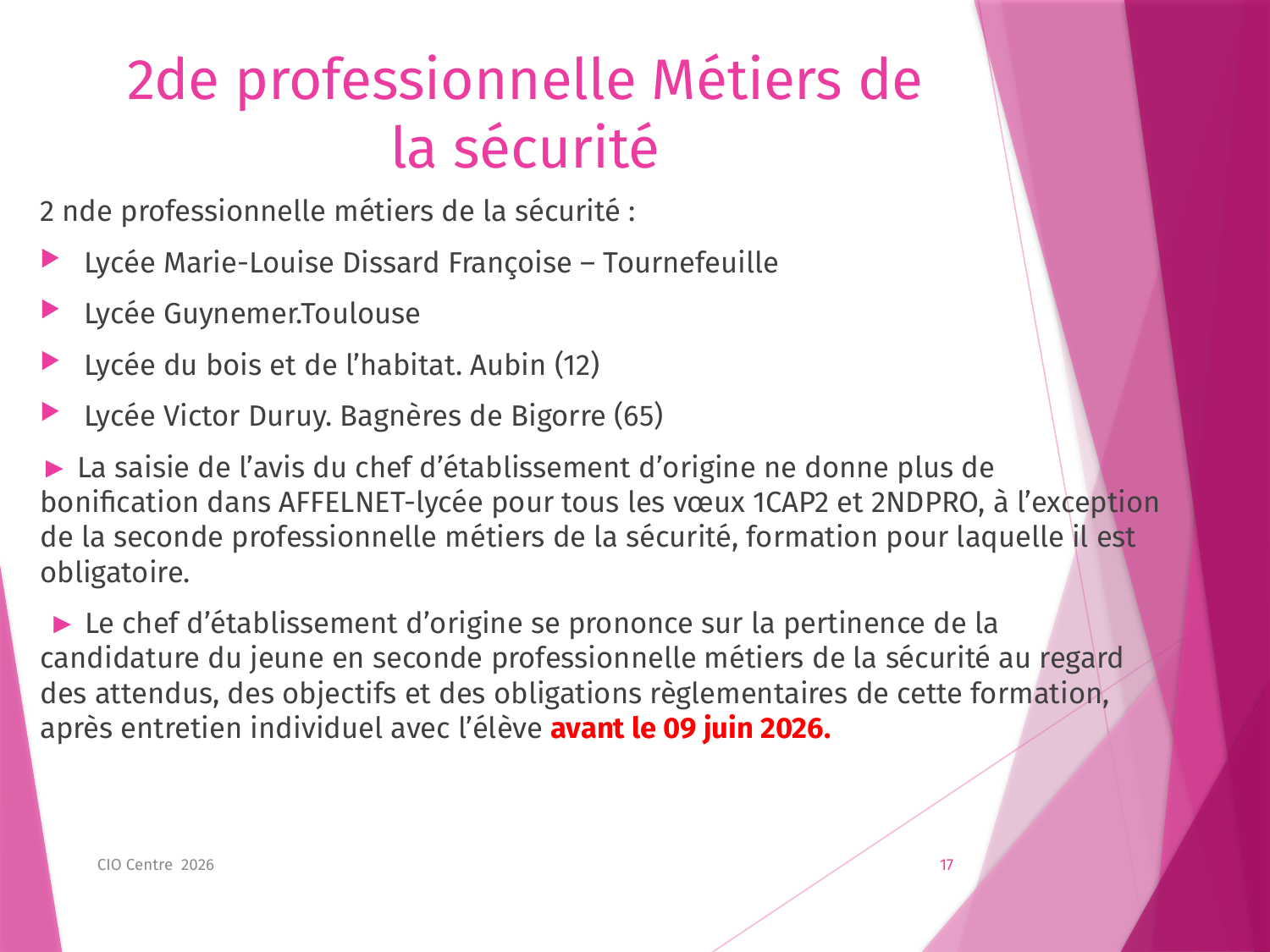

# 2de professionnelle Métiers de la sécurité
2 nde professionnelle métiers de la sécurité :
Lycée Marie-Louise Dissard Françoise – Tournefeuille
Lycée Guynemer.Toulouse
Lycée du bois et de l’habitat. Aubin (12)
Lycée Victor Duruy. Bagnères de Bigorre (65)
► La saisie de l’avis du chef d’établissement d’origine ne donne plus de bonification dans AFFELNET-lycée pour tous les vœux 1CAP2 et 2NDPRO, à l’exception de la seconde professionnelle métiers de la sécurité, formation pour laquelle il est obligatoire.
 ► Le chef d’établissement d’origine se prononce sur la pertinence de la candidature du jeune en seconde professionnelle métiers de la sécurité au regard des attendus, des objectifs et des obligations règlementaires de cette formation, après entretien individuel avec l’élève avant le 09 juin 2026.

CIO Centre  2026
17